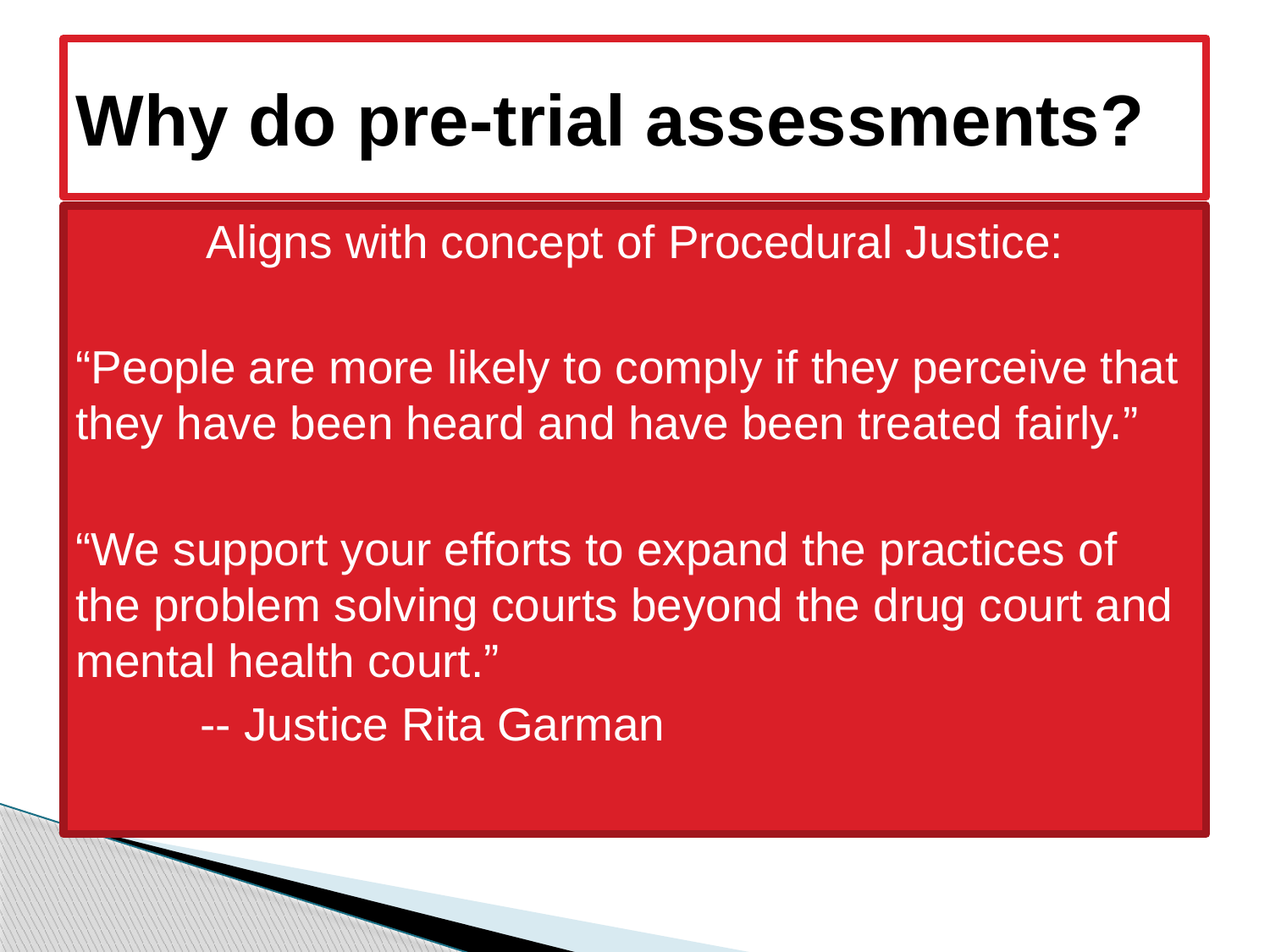

# Why do pre-trial assessments?
Aligns with concept of Procedural Justice:

“People are more likely to comply if they perceive that they have been heard and have been treated fairly.”

“We support your efforts to expand the practices of the problem solving courts beyond the drug court and mental health court.”
										-- Justice Rita Garman